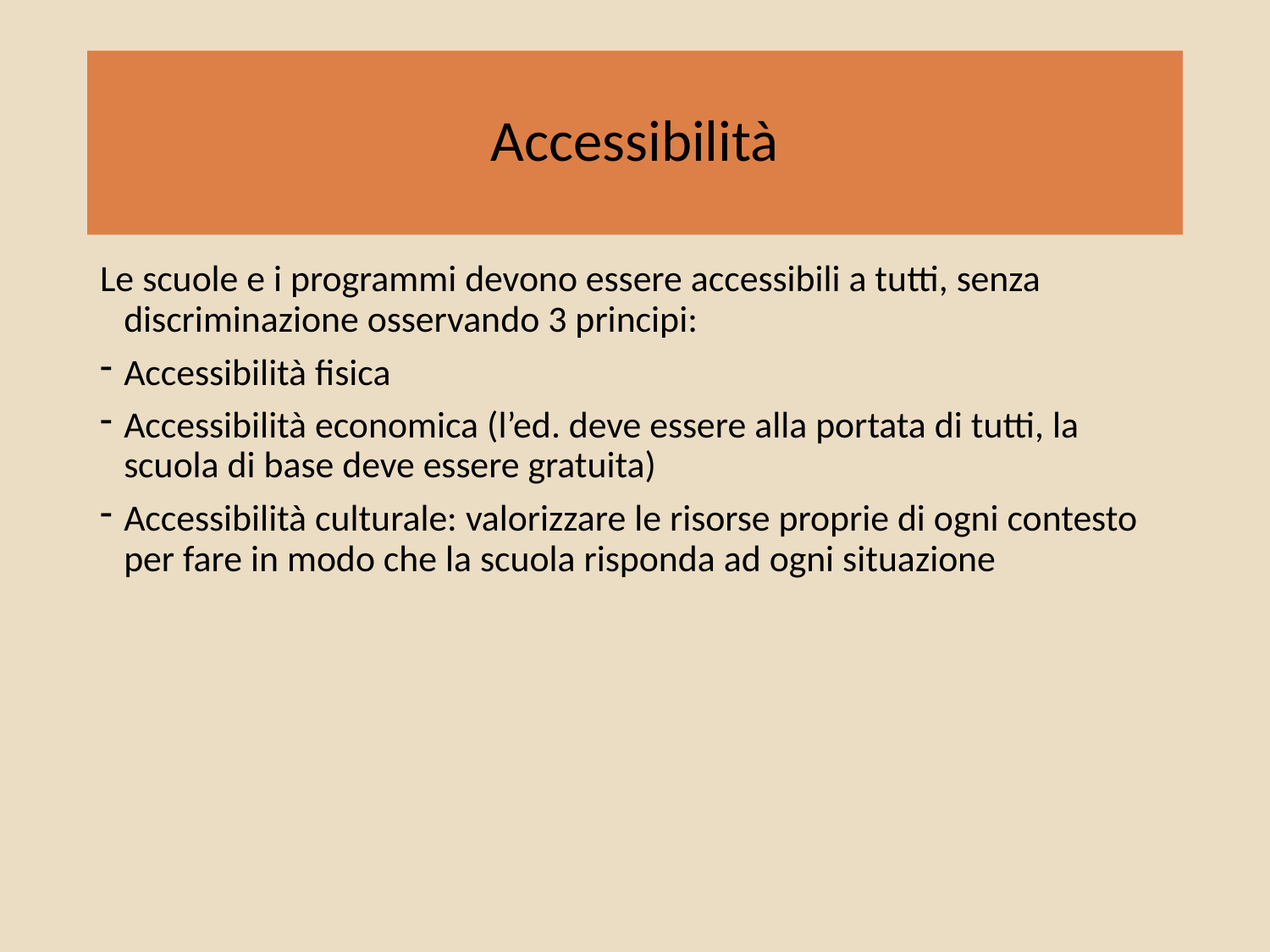

# Accessibilità
Le scuole e i programmi devono essere accessibili a tutti, senza discriminazione osservando 3 principi:
Accessibilità fisica
Accessibilità economica (l’ed. deve essere alla portata di tutti, la scuola di base deve essere gratuita)
Accessibilità culturale: valorizzare le risorse proprie di ogni contesto per fare in modo che la scuola risponda ad ogni situazione